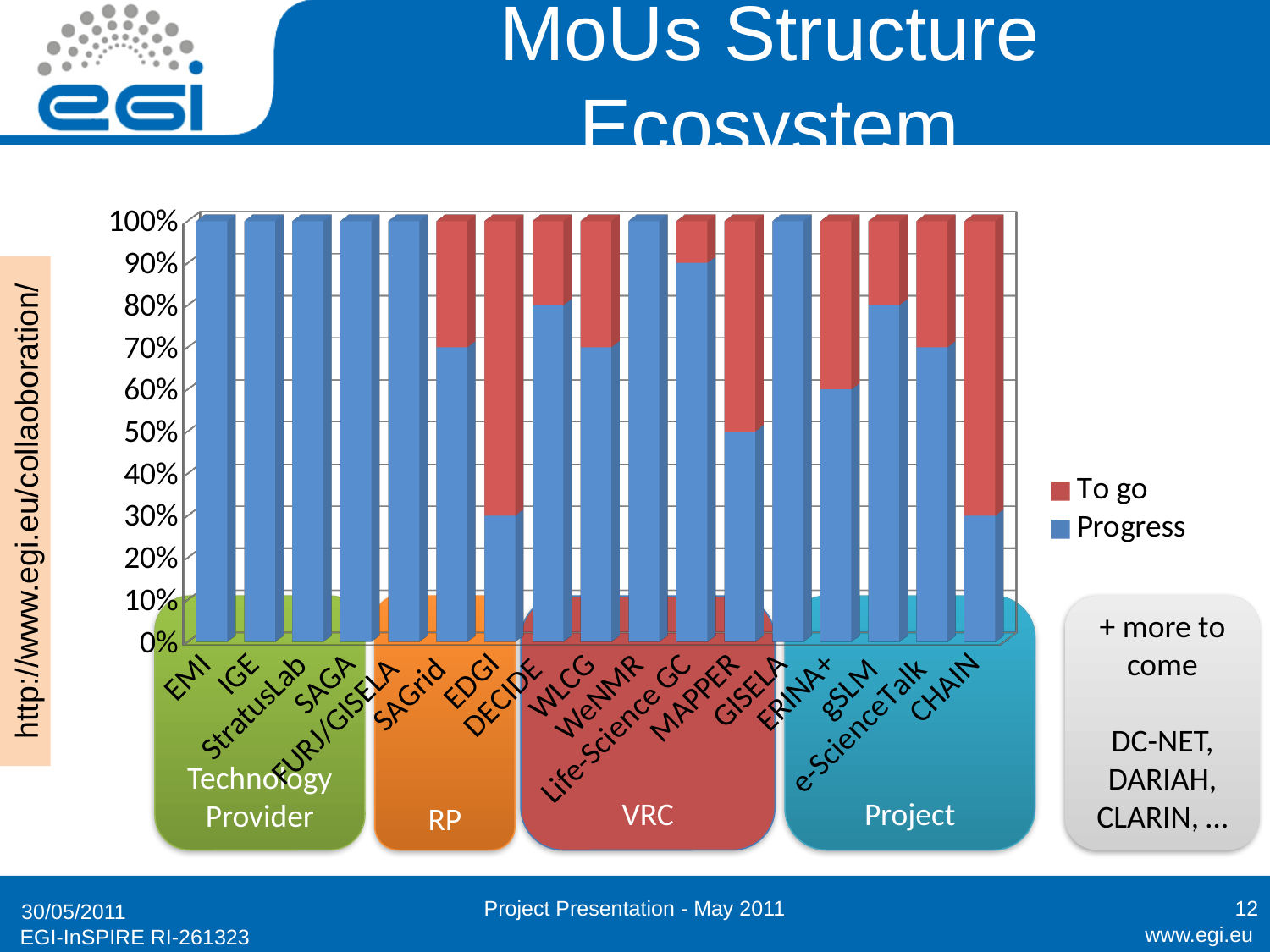

# MoUs Structure Ecosystem

[unsupported chart]

http://www.egi.eu/collaoboration/
Technology Provider
RP
VRC
Project
+ more to come

DC-NET, DARIAH, CLARIN, …
Project Presentation - May 2011
12
30/05/2011